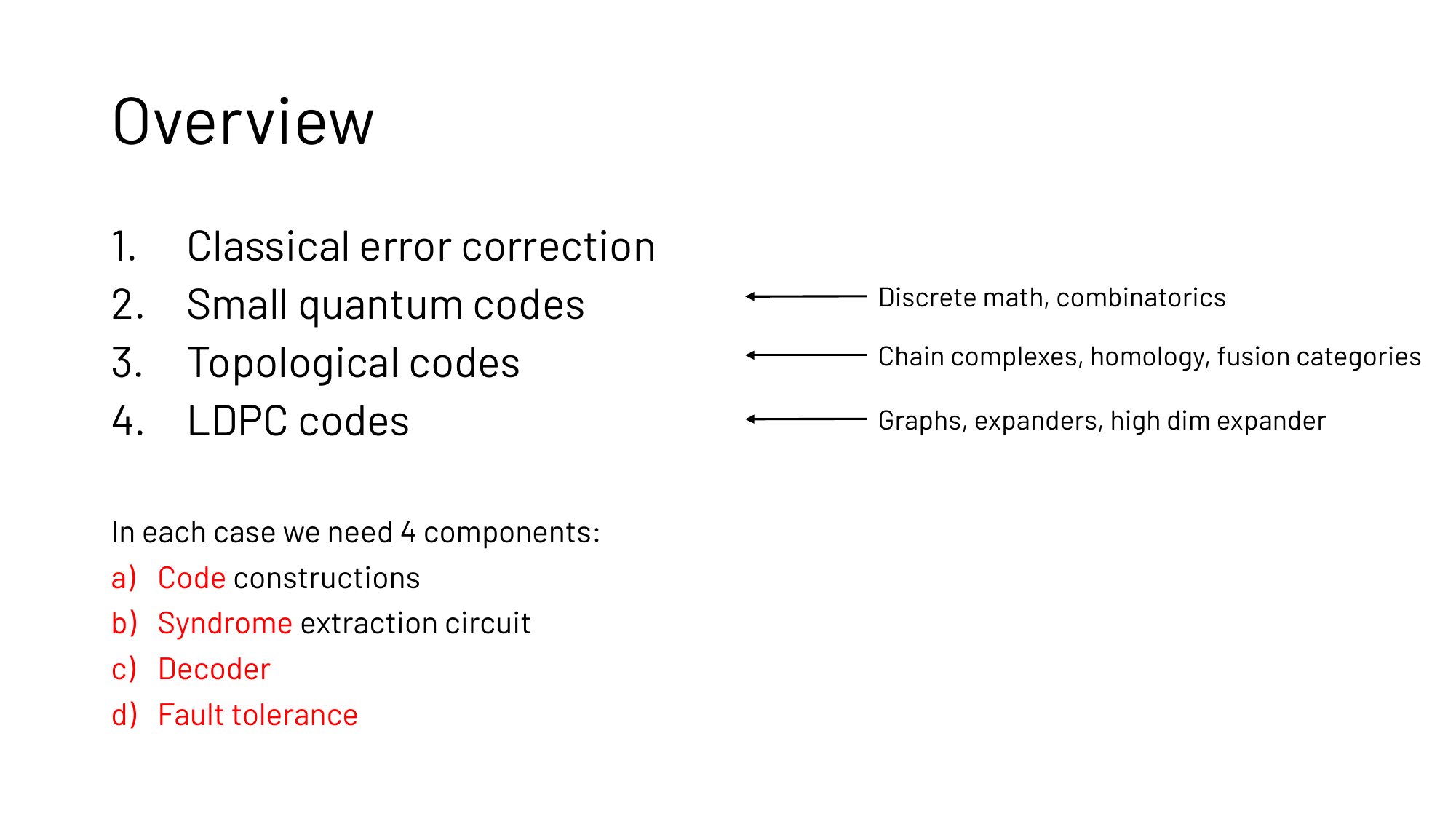

# Overview
Classical error correction
Small quantum codes
Topological codes
LDPC codes

In each case we need 4 components:
Code constructions
Syndrome extraction circuit
Decoder
Fault tolerance

Discrete math, combinatorics
Chain complexes, homology, fusion categories
Graphs, expanders, high dim expander